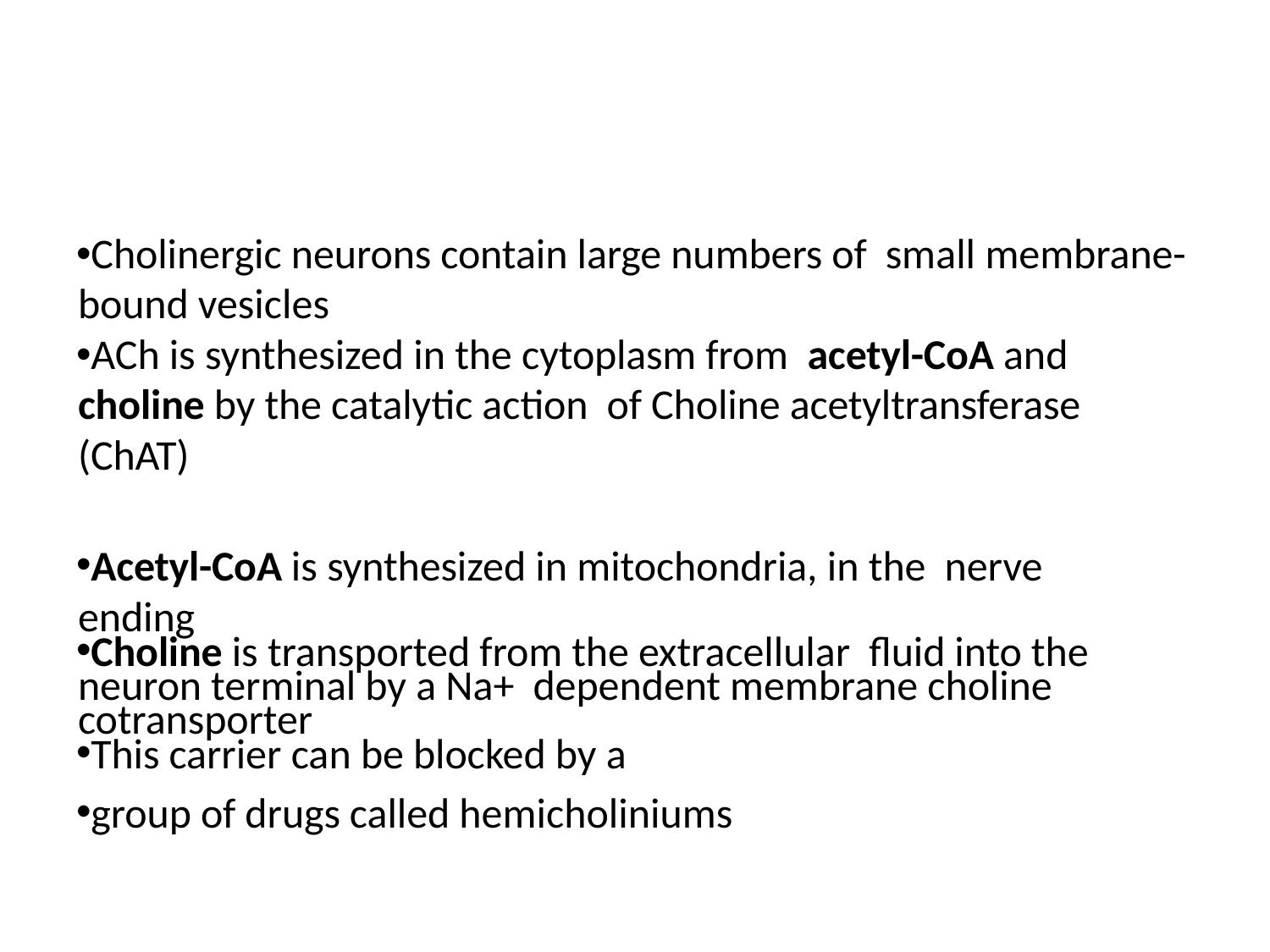

#
Cholinergic neurons contain large numbers of  small membrane-bound vesicles
ACh is synthesized in the cytoplasm from  acetyl-CoA and choline by the catalytic action  of Choline acetyltransferase (ChAT)

Acetyl-CoA is synthesized in mitochondria, in the  nerve ending
Choline is transported from the extracellular  fluid into the neuron terminal by a Na+  dependent membrane choline cotransporter
This carrier can be blocked by a
group of drugs called hemicholiniums